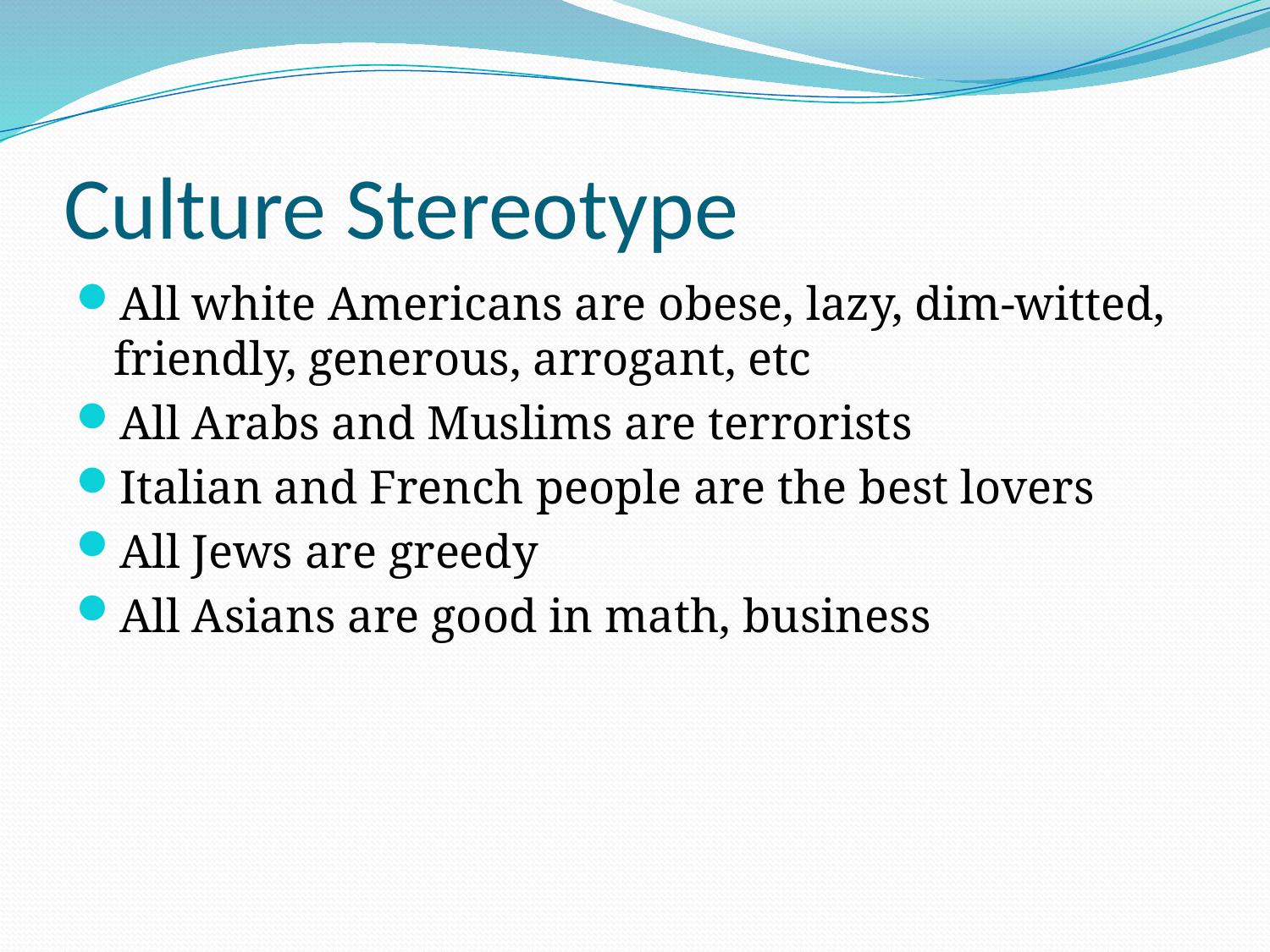

# Culture Stereotype
All white Americans are obese, lazy, dim-witted, friendly, generous, arrogant, etc
All Arabs and Muslims are terrorists
Italian and French people are the best lovers
All Jews are greedy
All Asians are good in math, business